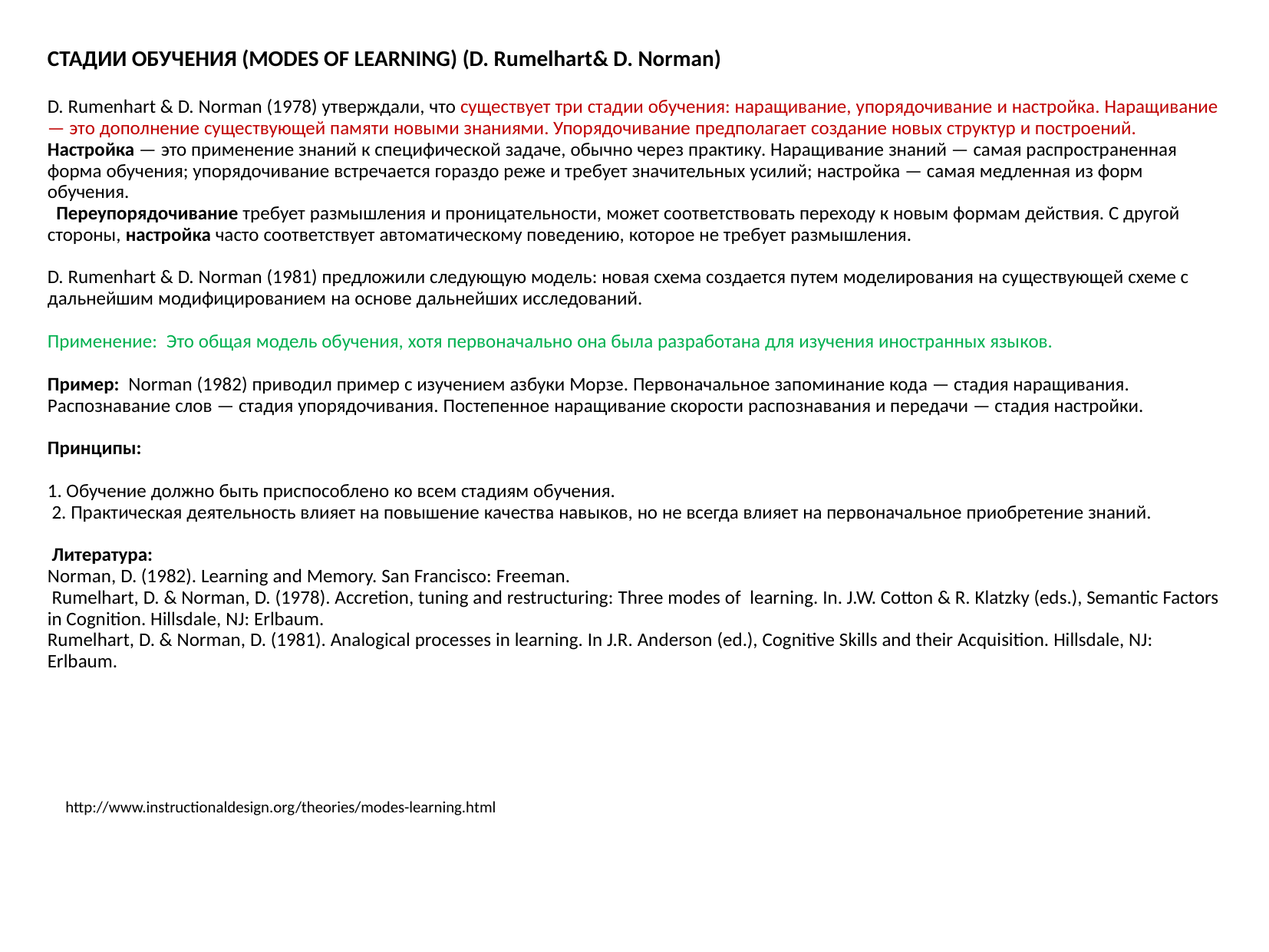

СТАДИИ ОБУЧЕНИЯ (MODES OF LEARNING) (D. Rumelhart& D. Norman)

D. Rumenhart & D. Norman (1978) утверждали, что существует три стадии обучения: наращивание, упорядочивание и настройка. Наращивание — это дополнение существующей памяти новыми знаниями. Упорядочивание предполагает создание новых структур и построений. Настройка — это применение знаний к специфической задаче, обычно через практику. Наращивание знаний — самая распространенная форма обучения; упорядочивание встречается гораздо реже и требует значительных усилий; настройка — самая медленная из форм обучения.
  Переупорядочивание требует размышления и проницательности, может соответствовать переходу к новым формам действия. С другой стороны, настройка часто соответствует автоматическому поведению, которое не требует размышления.
D. Rumenhart & D. Norman (1981) предложили следующую модель: новая схема создается путем моделирования на существующей схеме с дальнейшим модифицированием на основе дальнейших исследований.
Применение:  Это общая модель обучения, хотя первоначально она была разработана для изучения иностранных языков.
Пример:  Norman (1982) приводил пример с изучением азбуки Морзе. Первоначальное запоминание кода — стадия наращивания. Распознавание слов — стадия упорядочивания. Постепенное наращивание скорости распознавания и передачи — стадия настройки.
Принципы:
1. Обучение должно быть приспособлено ко всем стадиям обучения.
 2. Практическая деятельность влияет на повышение качества навыков, но не всегда влияет на первоначальное приобретение знаний.
 Литература:
Norman, D. (1982). Learning and Memory. San Francisco: Freeman.
 Rumelhart, D. & Norman, D. (1978). Accretion, tuning and restructuring: Three modes of  learning. In. J.W. Cotton & R. Klatzky (eds.), Semantic Factors in Cognition. Hillsdale, NJ: Erlbaum.
Rumelhart, D. & Norman, D. (1981). Analogical processes in learning. In J.R. Anderson (ed.), Cognitive Skills and their Acquisition. Hillsdale, NJ: Erlbaum.

http://www.instructionaldesign.org/theories/modes-learning.html